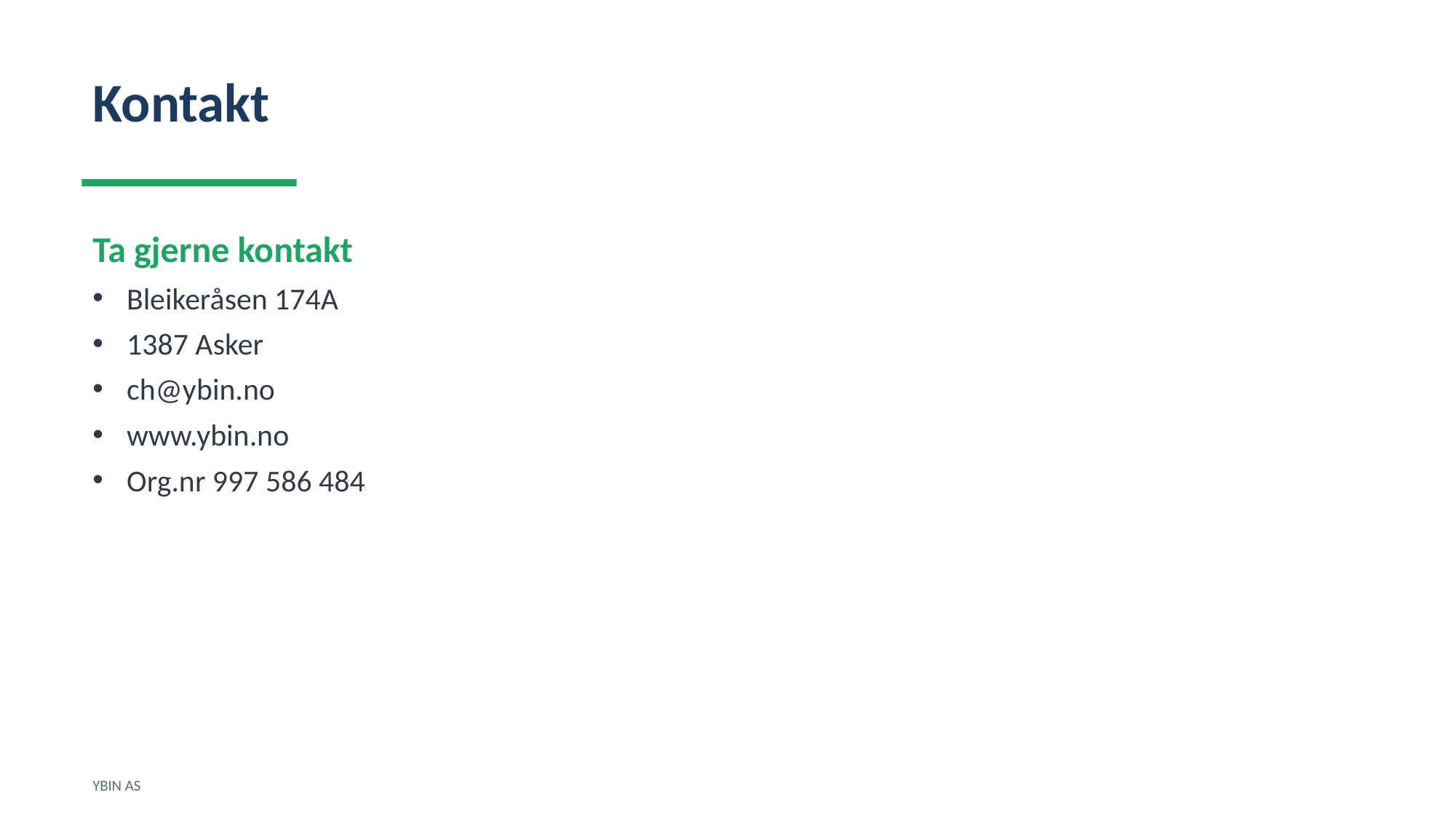

Kontakt

Ta gjerne kontakt
Bleikeråsen 174A
1387 Asker
ch@ybin.no
www.ybin.no
Org.nr 997 586 484
YBIN AS